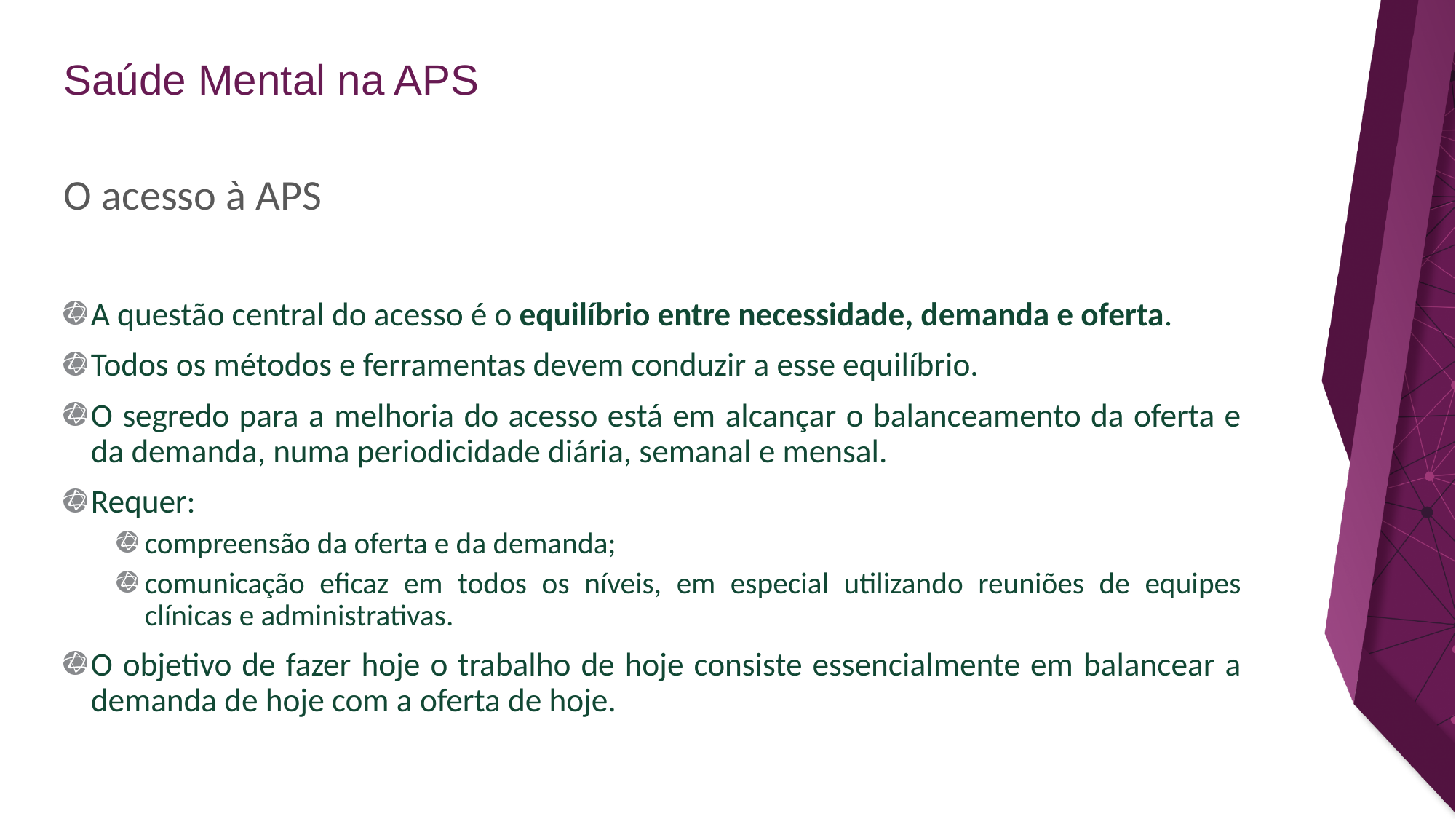

ORIENTAÇÕES:

Slide corpo TUTORIA
Fonte de sub-título: calibri 28 - cor do marcador
Corpo do texto: calibri 22 – azul
Manter os marcadores
Máximo cinco tópicos por slide
Tópicos alinhados à esquerda

# O acesso à APS
A questão central do acesso é o equilíbrio entre necessidade, demanda e oferta.
Todos os métodos e ferramentas devem conduzir a esse equilíbrio.
O segredo para a melhoria do acesso está em alcançar o balanceamento da oferta e da demanda, numa periodicidade diária, semanal e mensal.
Requer:
compreensão da oferta e da demanda;
comunicação eficaz em todos os níveis, em especial utilizando reuniões de equipes clínicas e administrativas.
O objetivo de fazer hoje o trabalho de hoje consiste essencialmente em balancear a demanda de hoje com a oferta de hoje.